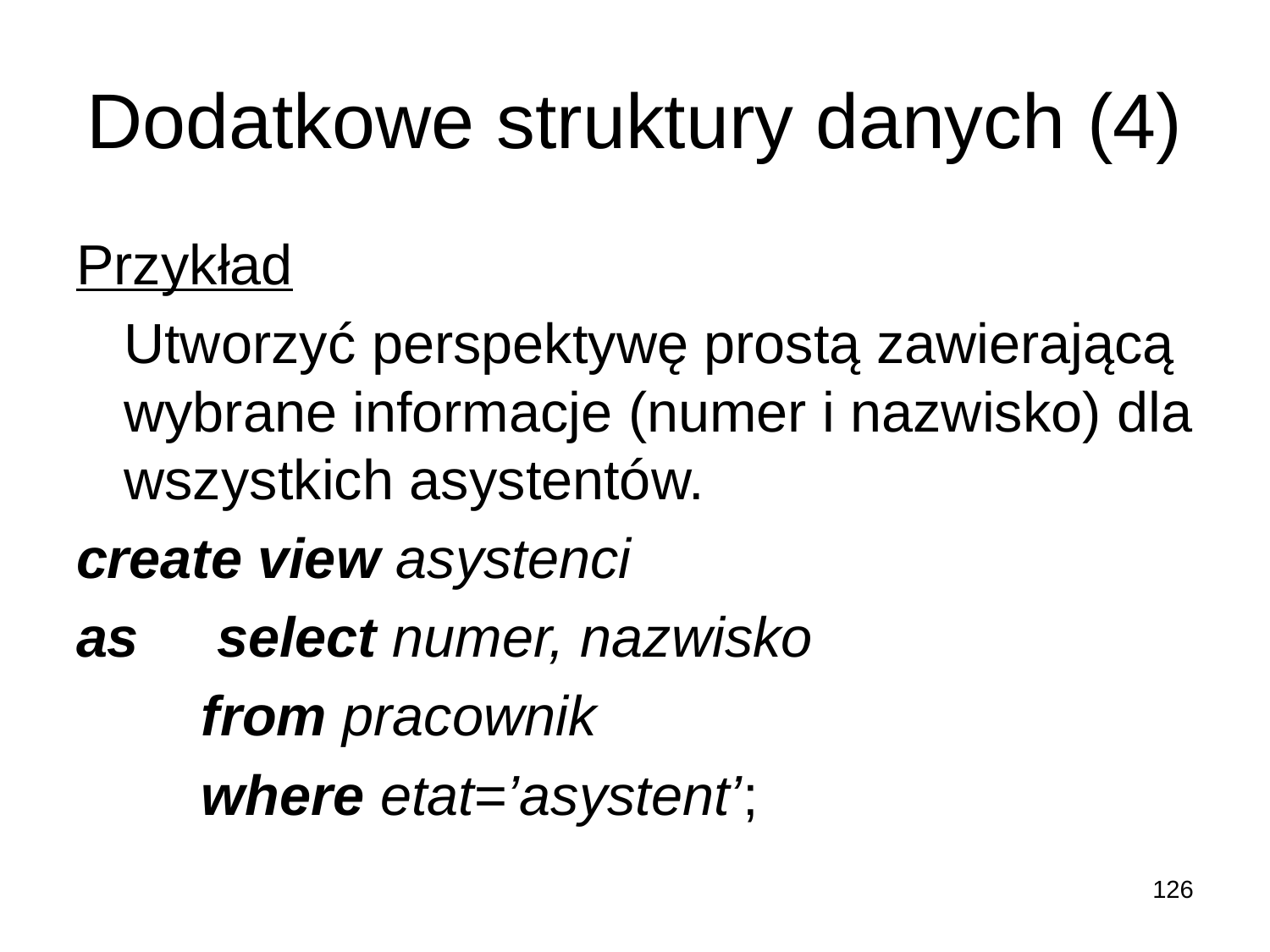

# Dodatkowe struktury danych (4)
Przykład
	Utworzyć perspektywę prostą zawierającą wybrane informacje (numer i nazwisko) dla wszystkich asystentów.
create view asystenci
as     select numer, nazwisko
        from pracownik
        where etat=’asystent’;
126